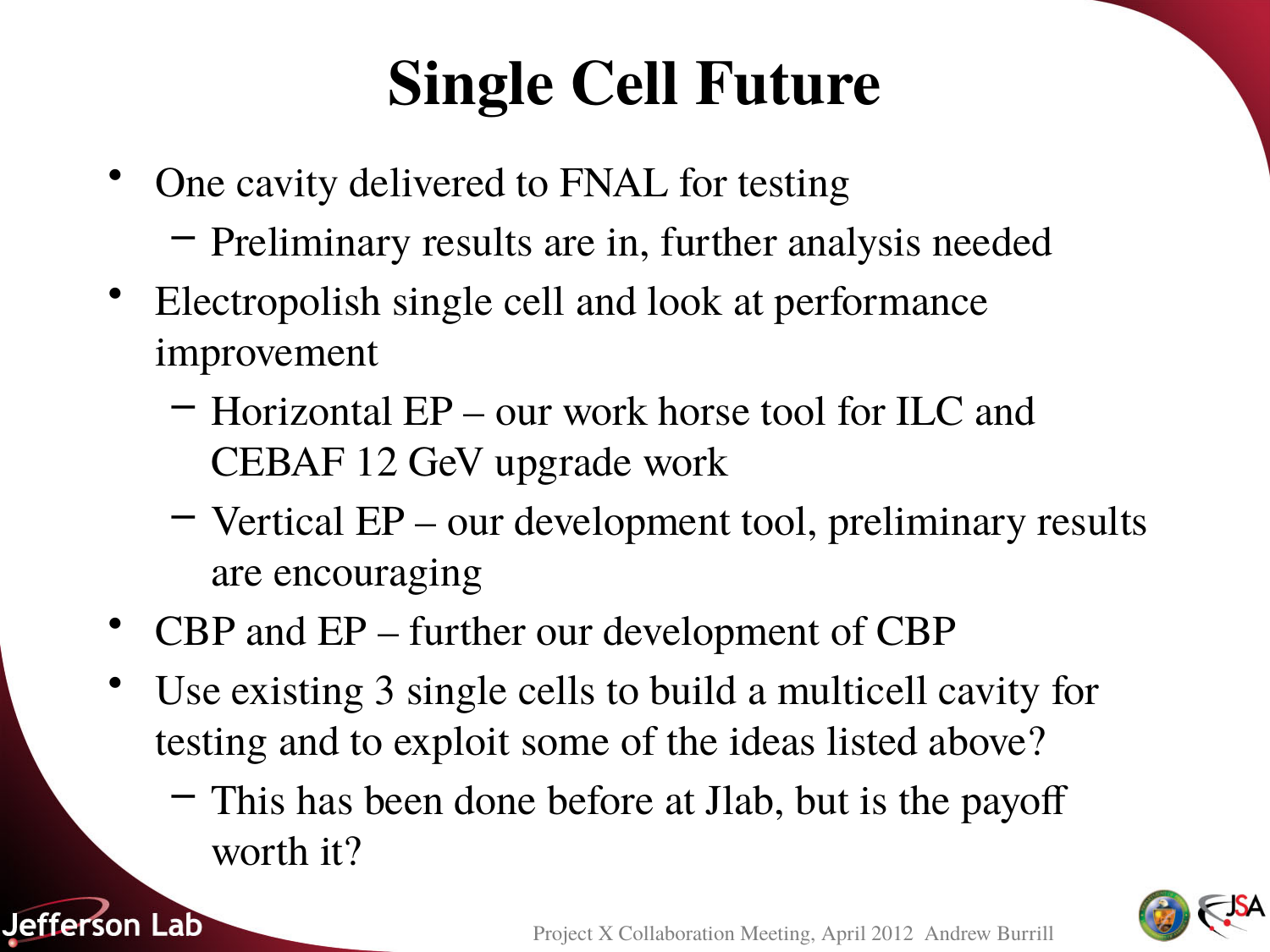

# Single Cell Future
One cavity delivered to FNAL for testing
Preliminary results are in, further analysis needed
Electropolish single cell and look at performance improvement
Horizontal EP – our work horse tool for ILC and CEBAF 12 GeV upgrade work
Vertical EP – our development tool, preliminary results are encouraging
CBP and EP – further our development of CBP
Use existing 3 single cells to build a multicell cavity for testing and to exploit some of the ideas listed above?
This has been done before at Jlab, but is the payoff worth it?